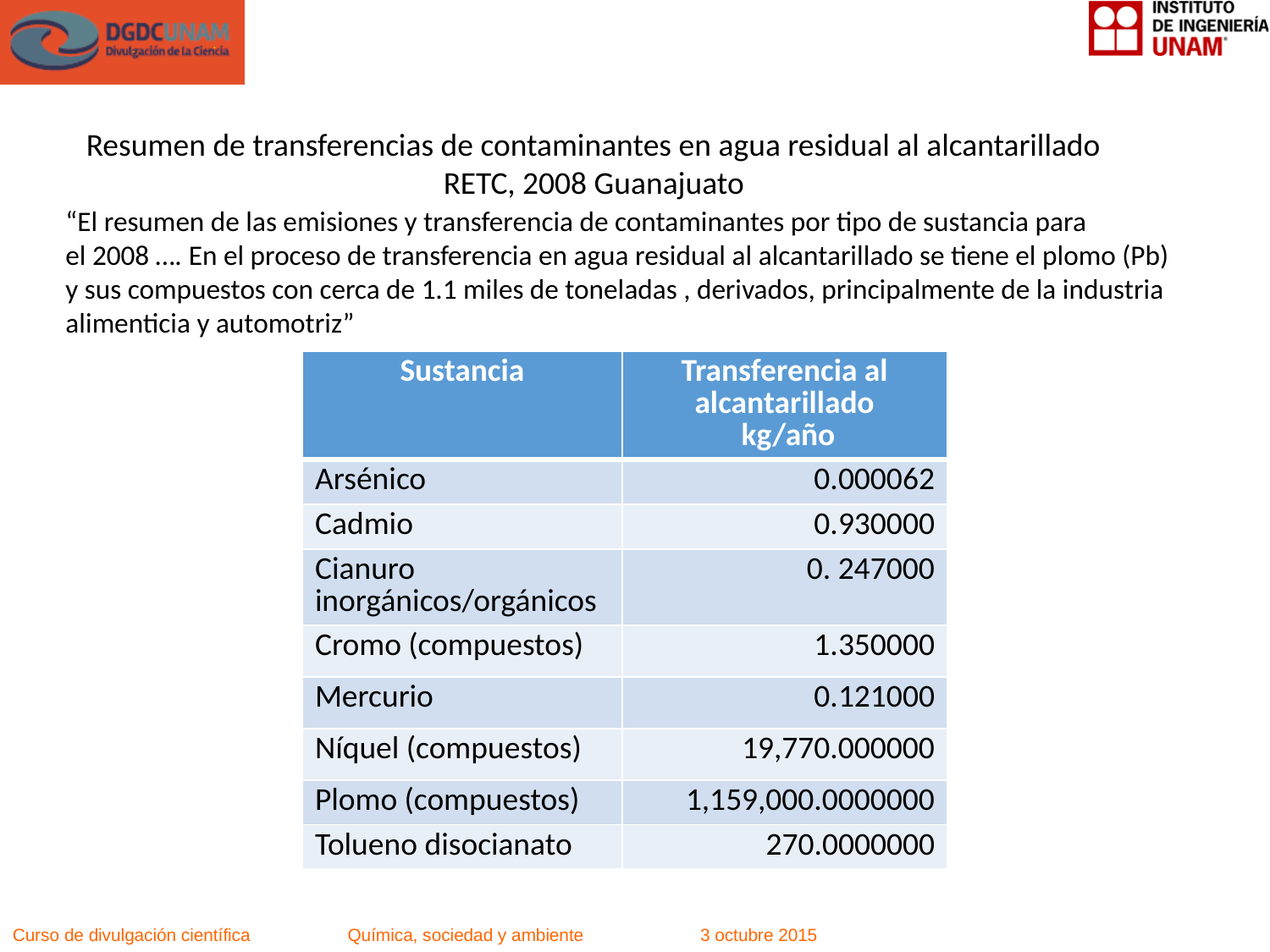

Resumen de transferencias de contaminantes en agua residual al alcantarillado
RETC, 2008 Guanajuato
“El resumen de las emisiones y transferencia de contaminantes por tipo de sustancia para
el 2008 …. En el proceso de transferencia en agua residual al alcantarillado se tiene el plomo (Pb) y sus compuestos con cerca de 1.1 miles de toneladas , derivados, principalmente de la industria alimenticia y automotriz”
| Sustancia | Transferencia al alcantarillado kg/año |
| --- | --- |
| Arsénico | 0.000062 |
| Cadmio | 0.930000 |
| Cianuro inorgánicos/orgánicos | 0. 247000 |
| Cromo (compuestos) | 1.350000 |
| Mercurio | 0.121000 |
| Níquel (compuestos) | 19,770.000000 |
| Plomo (compuestos) | 1,159,000.0000000 |
| Tolueno disocianato | 270.0000000 |